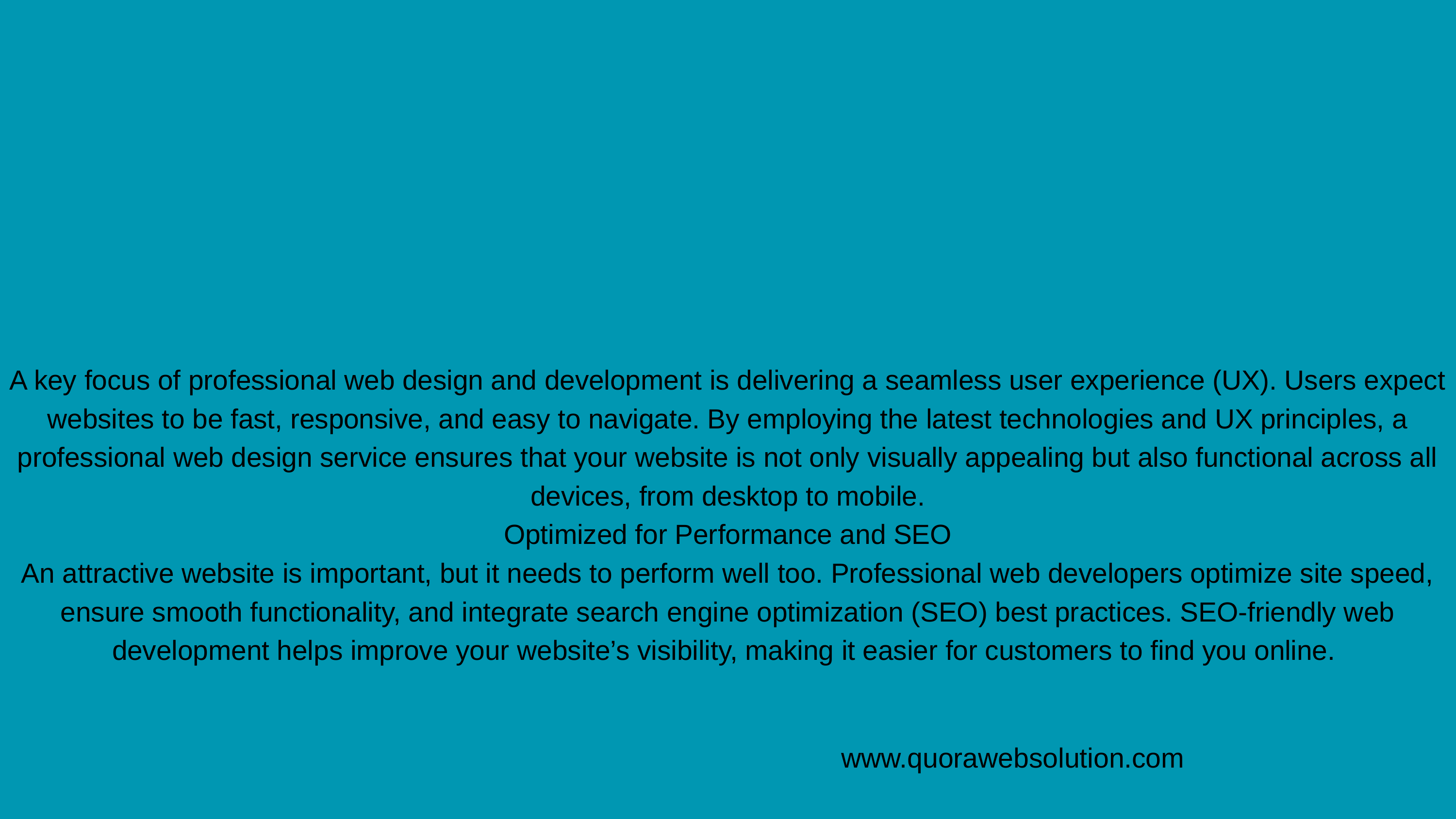

A key focus of professional web design and development is delivering a seamless user experience (UX). Users expect websites to be fast, responsive, and easy to navigate. By employing the latest technologies and UX principles, a professional web design service ensures that your website is not only visually appealing but also functional across all devices, from desktop to mobile.
Optimized for Performance and SEO
An attractive website is important, but it needs to perform well too. Professional web developers optimize site speed, ensure smooth functionality, and integrate search engine optimization (SEO) best practices. SEO-friendly web development helps improve your website’s visibility, making it easier for customers to find you online.
www.quorawebsolution.com